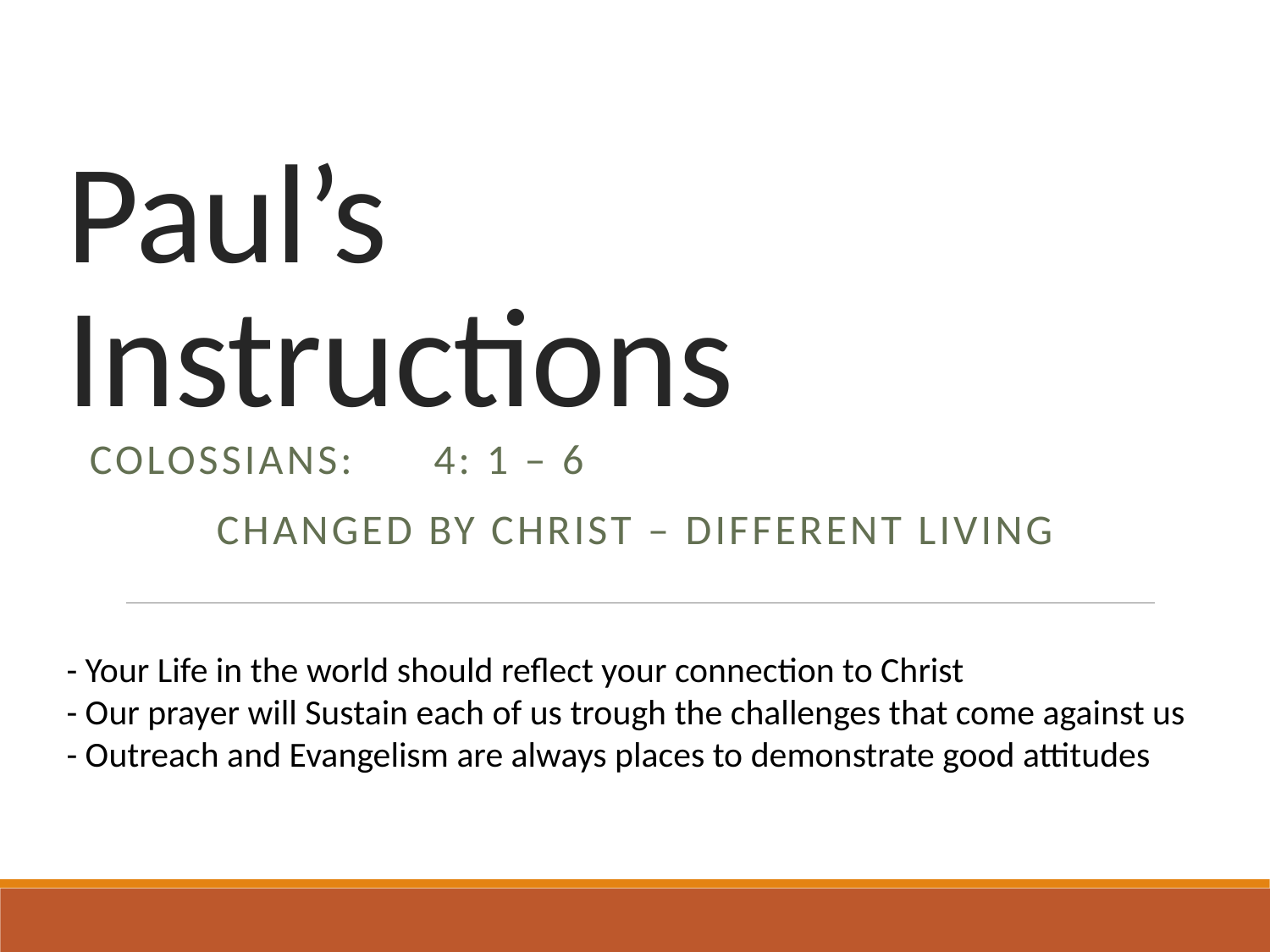

# Paul’s Instructions
Colossians:      4: 1 – 6
	Changed by Christ – different living

- Your Life in the world should reflect your connection to Christ
- Our prayer will Sustain each of us trough the challenges that come against us
- Outreach and Evangelism are always places to demonstrate good attitudes